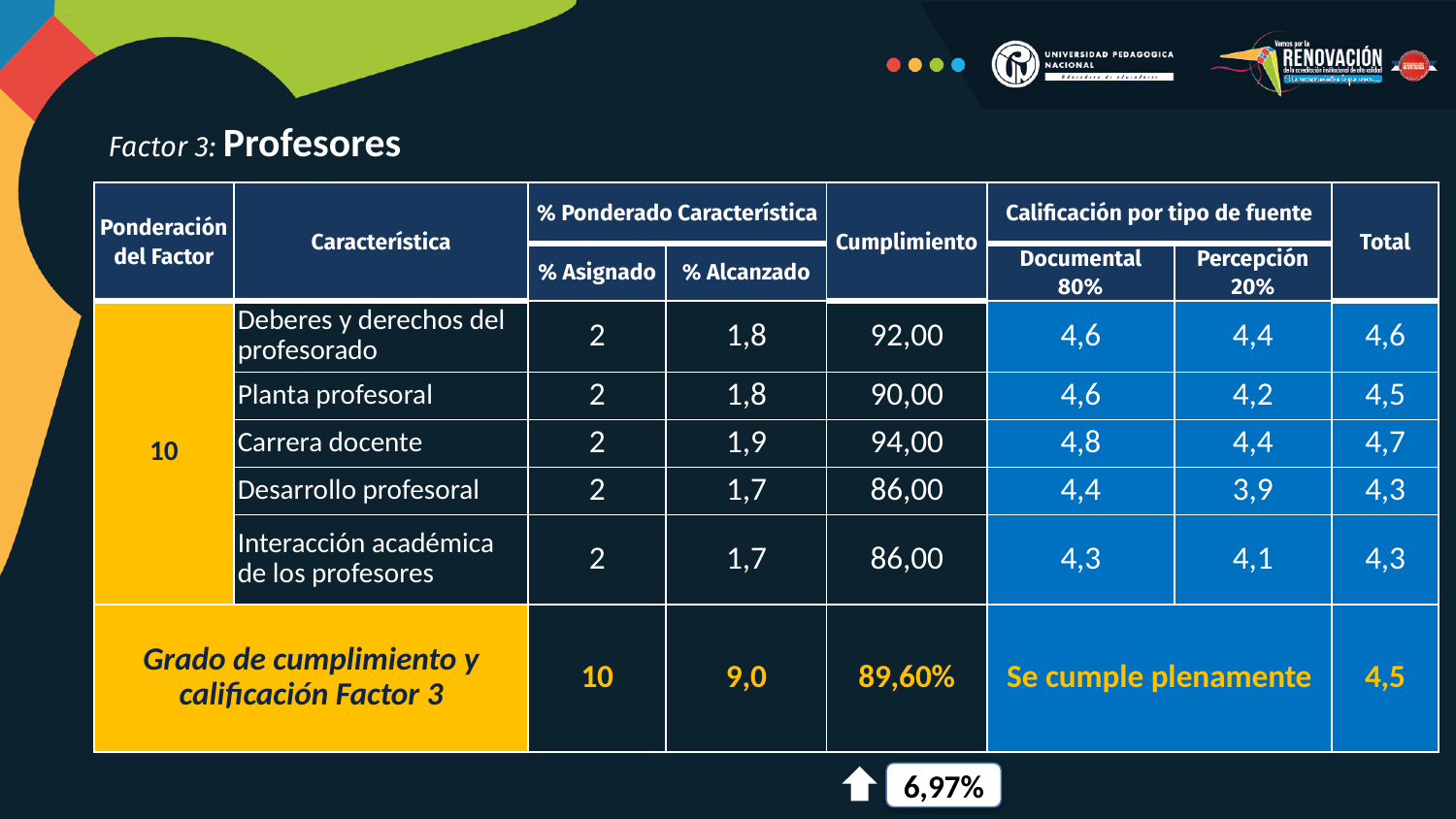

Factor 3: Profesores
| Ponderación del Factor | Característica | % Ponderado Característica |  | Cumplimiento | Calificación por tipo de fuente |  | Total |
| --- | --- | --- | --- | --- | --- | --- | --- |
|  |  | % Asignado | % Alcanzado |  | Documental 80% | Percepción 20% |  |
| 10 | Deberes y derechos del profesorado | 2 | 1,8 | 92,00 | 4,6 | 4,4 | 4,6 |
|  | Planta profesoral | 2 | 1,8 | 90,00 | 4,6 | 4,2 | 4,5 |
|  | Carrera docente | 2 | 1,9 | 94,00 | 4,8 | 4,4 | 4,7 |
|  | Desarrollo profesoral | 2 | 1,7 | 86,00 | 4,4 | 3,9 | 4,3 |
|  | Interacción académica de los profesores | 2 | 1,7 | 86,00 | 4,3 | 4,1 | 4,3 |
| Grado de cumplimiento y calificación Factor 3 |  | 10 | 9,0 | 89,60% | Se cumple plenamente |  | 4,5 |
6,97%